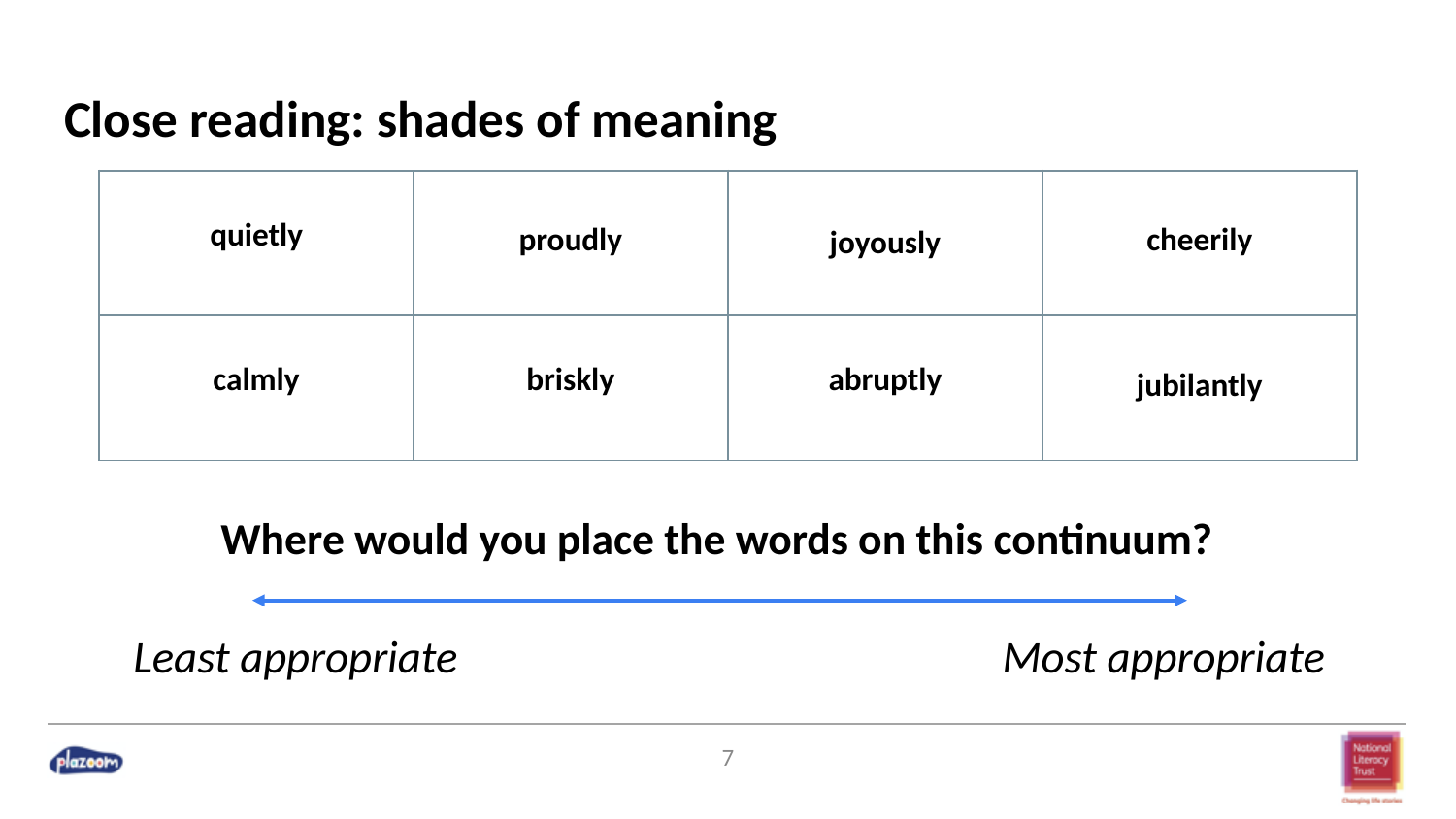

# Close reading: shades of meaning
| quietly | proudly | joyously | cheerily |
| --- | --- | --- | --- |
| calmly | briskly | abruptly | jubilantly |
Where would you place the words on this continuum?
Least appropriate
Most appropriate